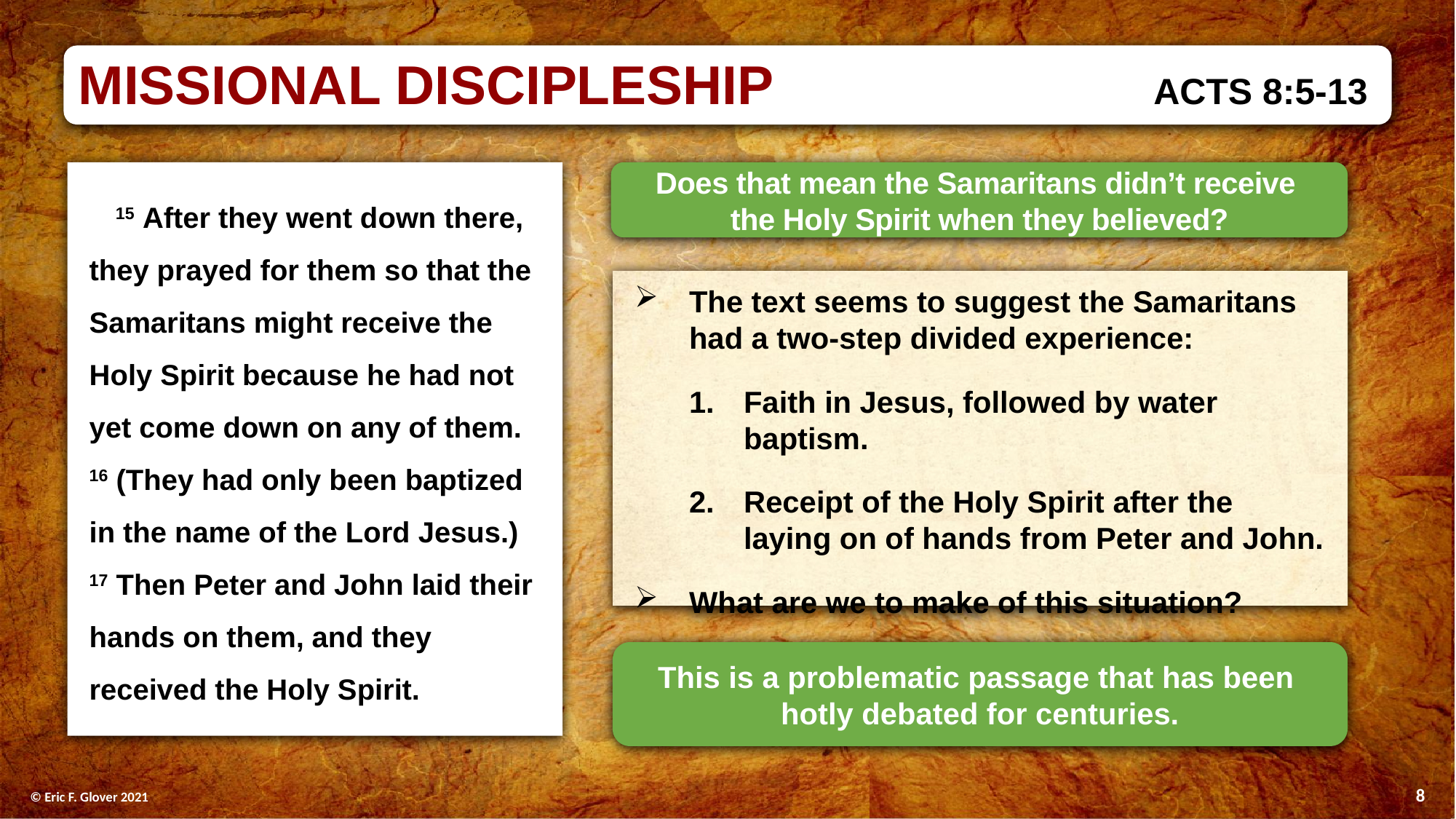

Missional Discipleship	Acts 8:5-13
15 After they went down there, they prayed for them so that the Samaritans might receive the Holy Spirit because he had not yet come down on any of them. 16 (They had only been baptized in the name of the Lord Jesus.) 17 Then Peter and John laid their hands on them, and they received the Holy Spirit.
Does that mean the Samaritans didn’t receive
the Holy Spirit when they believed?
The text seems to suggest the Samaritans had a two-step divided experience:
Faith in Jesus, followed by water baptism.
Receipt of the Holy Spirit after the laying on of hands from Peter and John.
What are we to make of this situation?
This is a problematic passage that has been
hotly debated for centuries.
8
© Eric F. Glover 2021